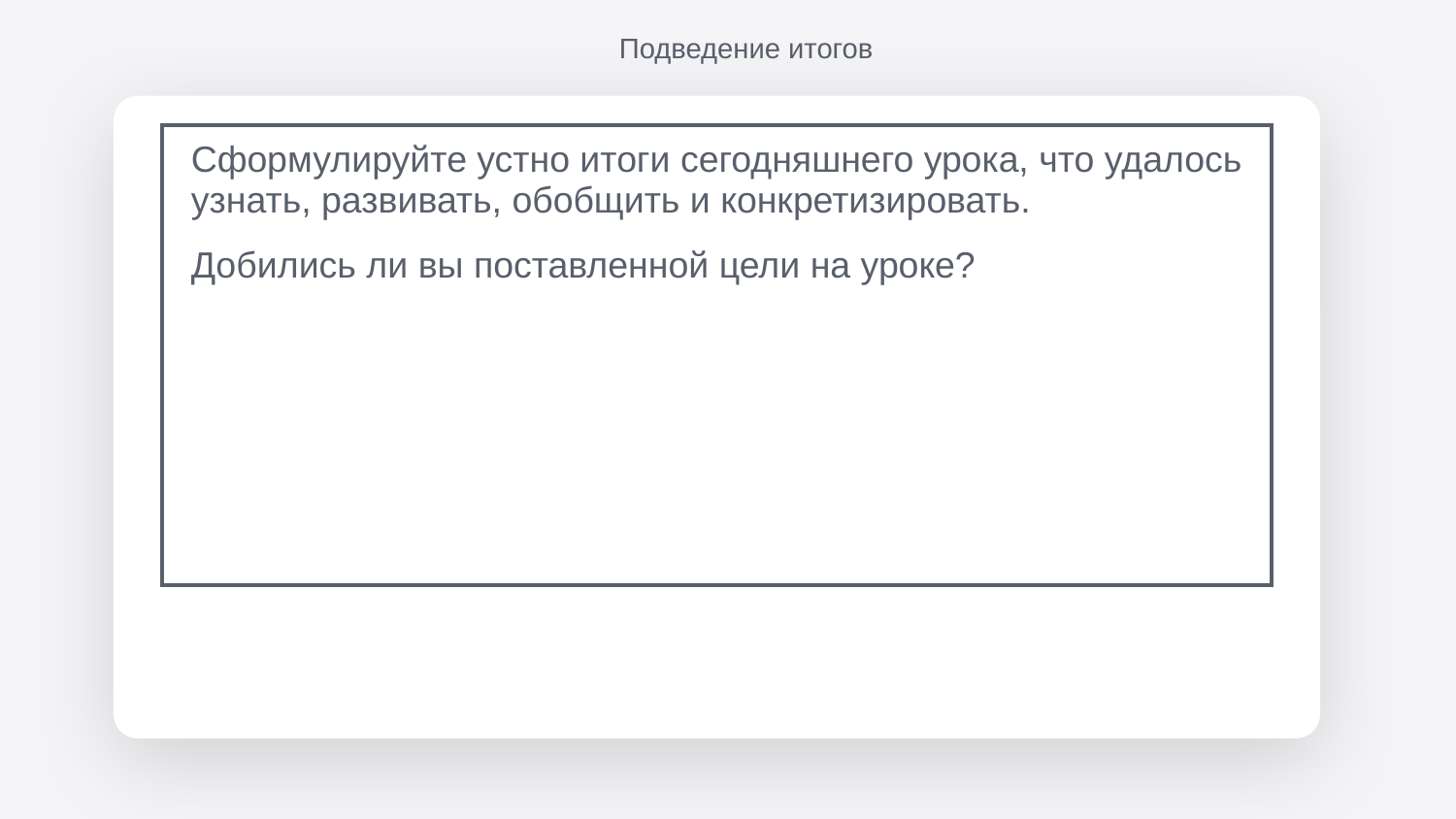

Подведение итогов

| Сформулируйте устно итоги сегодняшнего урока, что удалось узнать, развивать, обобщить и конкретизировать. Добились ли вы поставленной цели на уроке? |
| --- |